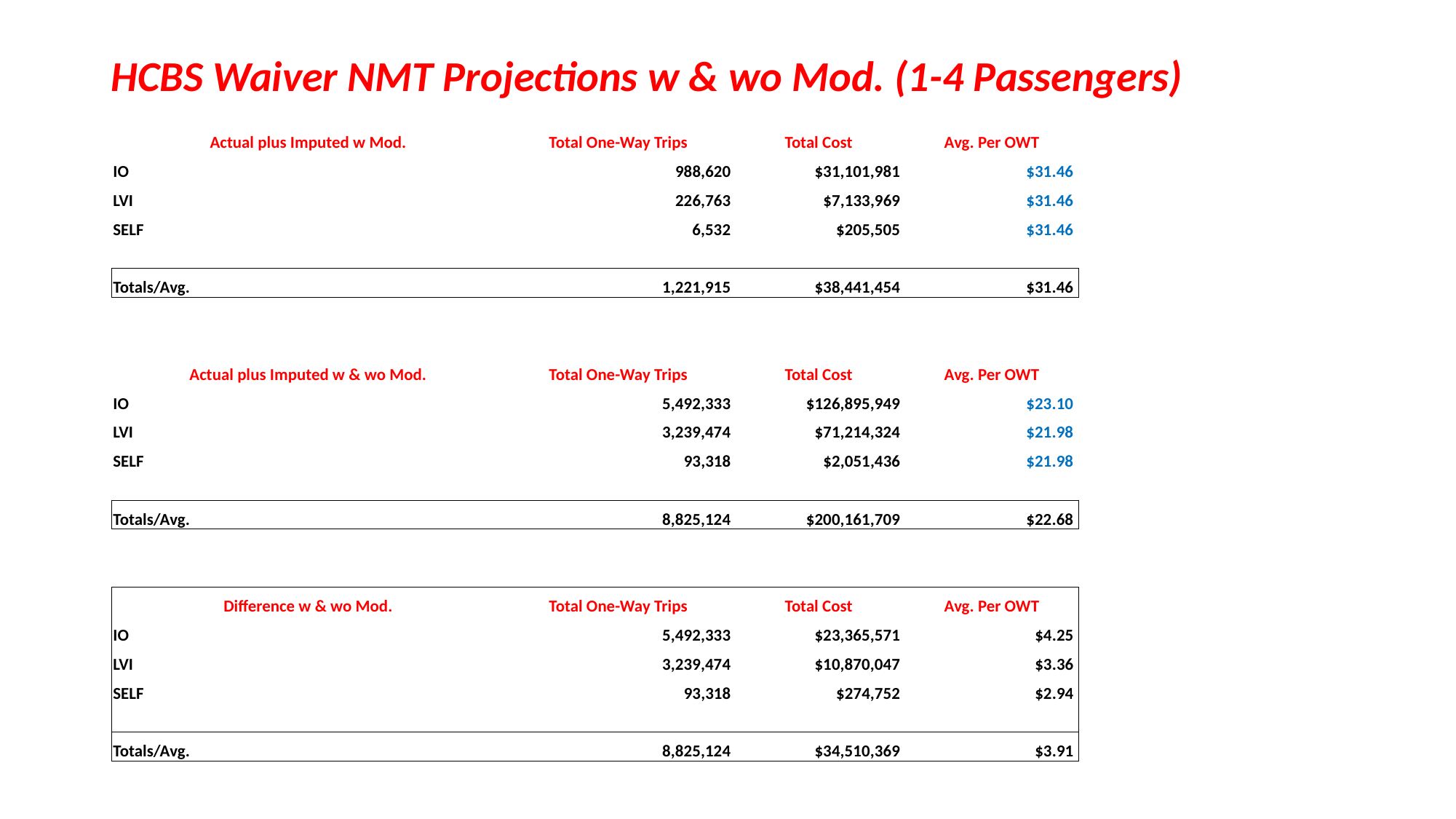

# HCBS Waiver NMT Projections w & wo Mod. (1-4 Passengers)
| Actual plus Imputed w Mod. | Total One-Way Trips | Total Cost | Avg. Per OWT |
| --- | --- | --- | --- |
| IO | 988,620 | $31,101,981 | $31.46 |
| LVI | 226,763 | $7,133,969 | $31.46 |
| SELF | 6,532 | $205,505 | $31.46 |
|  |  |  |  |
| Totals/Avg. | 1,221,915 | $38,441,454 | $31.46 |
|  |  |  |  |
|  |  |  |  |
| Actual plus Imputed w & wo Mod. | Total One-Way Trips | Total Cost | Avg. Per OWT |
| IO | 5,492,333 | $126,895,949 | $23.10 |
| LVI | 3,239,474 | $71,214,324 | $21.98 |
| SELF | 93,318 | $2,051,436 | $21.98 |
|  |  |  |  |
| Totals/Avg. | 8,825,124 | $200,161,709 | $22.68 |
|  |  |  |  |
|  |  |  |  |
| Difference w & wo Mod. | Total One-Way Trips | Total Cost | Avg. Per OWT |
| IO | 5,492,333 | $23,365,571 | $4.25 |
| LVI | 3,239,474 | $10,870,047 | $3.36 |
| SELF | 93,318 | $274,752 | $2.94 |
|  |  |  |  |
| Totals/Avg. | 8,825,124 | $34,510,369 | $3.91 |